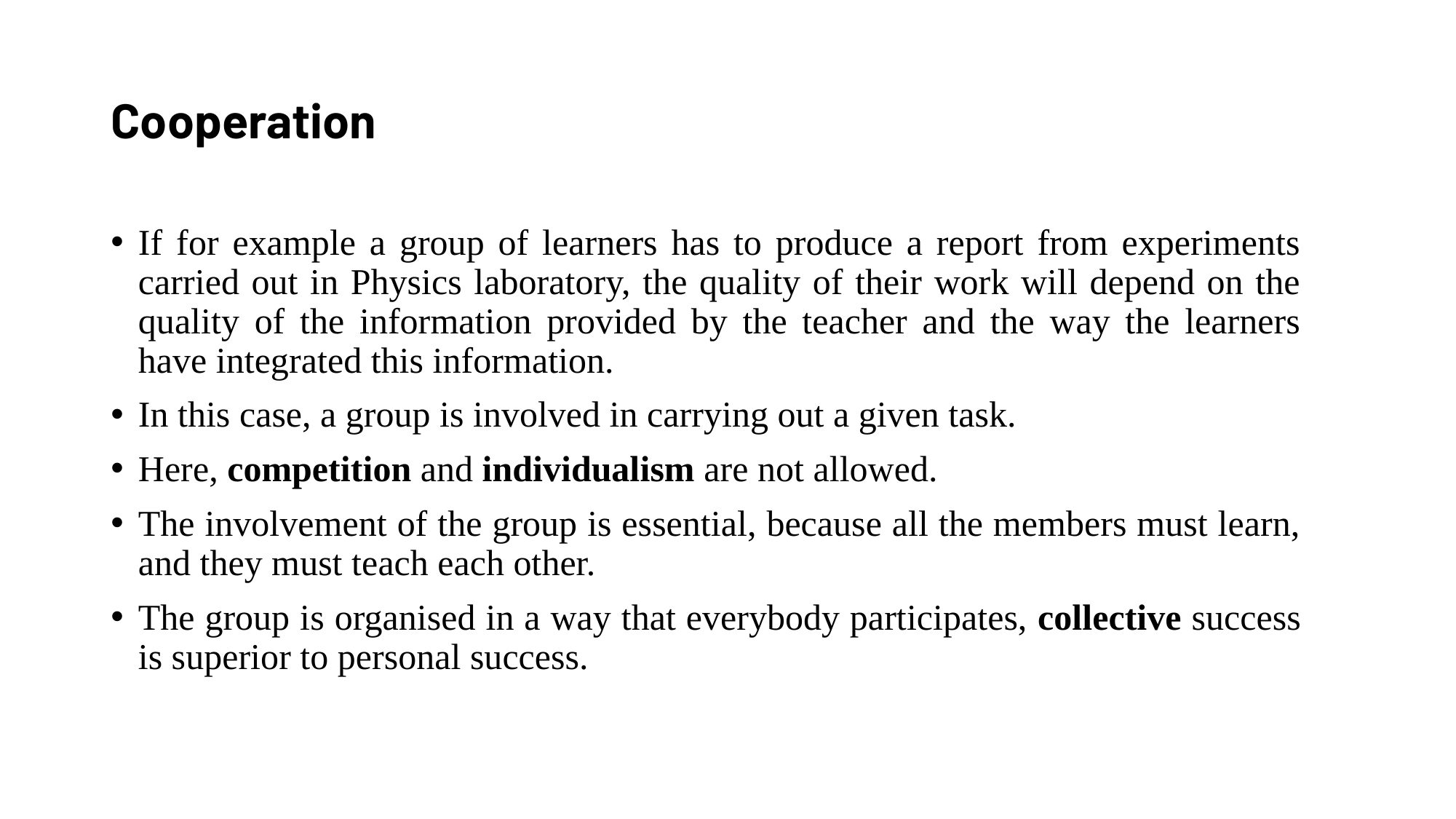

# Cooperation
If for example a group of learners has to produce a report from experiments carried out in Physics laboratory, the quality of their work will depend on the quality of the information provided by the teacher and the way the learners have integrated this information.
In this case, a group is involved in carrying out a given task.
Here, competition and individualism are not allowed.
The involvement of the group is essential, because all the members must learn, and they must teach each other.
The group is organised in a way that everybody participates, collective success is superior to personal success.